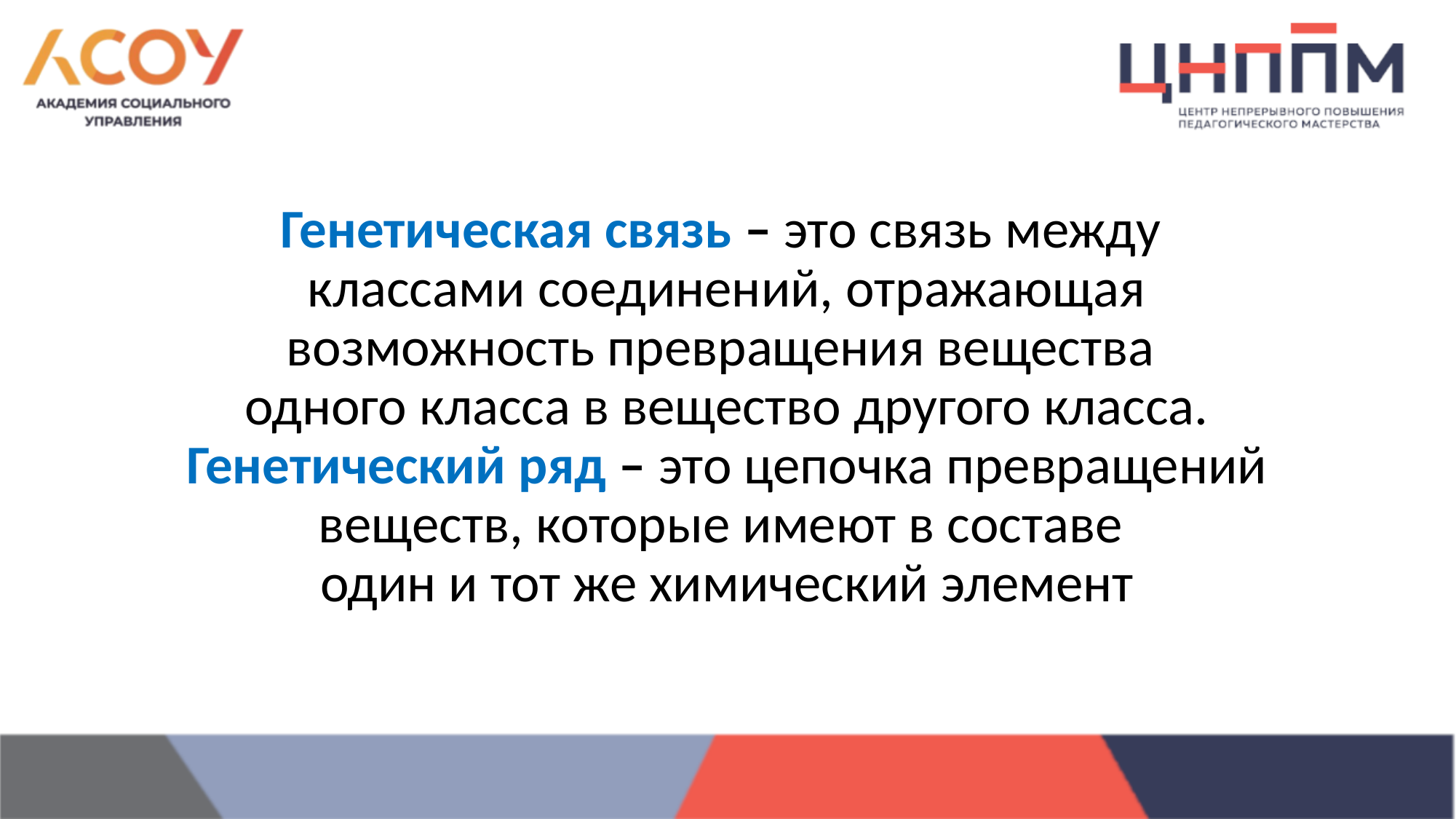

# Генетическая связь – это связь между классами соединений, отражающая возможность превращения вещества одного класса в вещество другого класса. Генетический ряд – это цепочка превращений веществ, которые имеют в составе один и тот же химический элемент